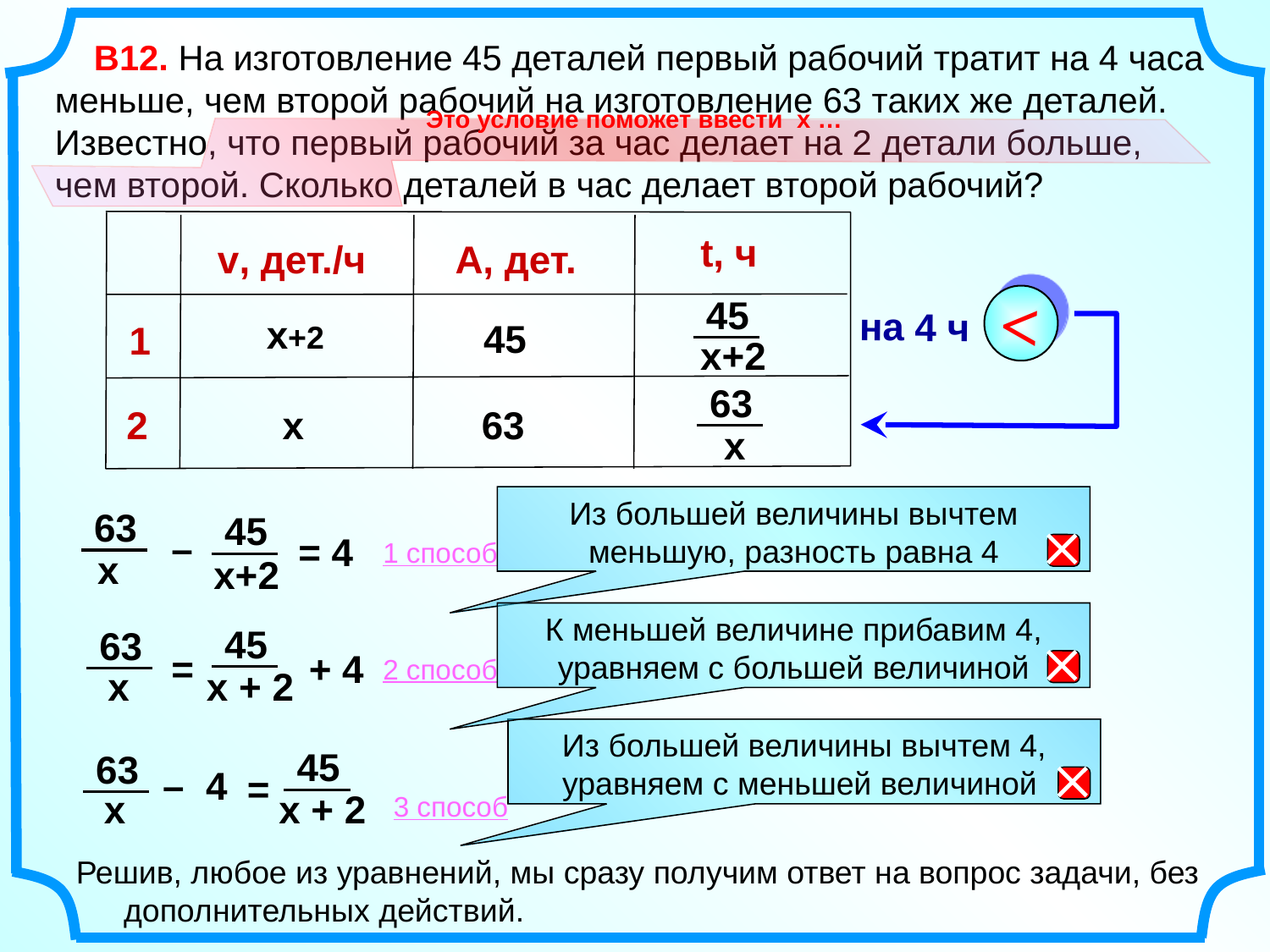

В12. На изготовление 45 деталей первый рабочий тратит на 4 часа меньше, чем второй рабочий на изготовление 63 таких же деталей. Известно, что первый рабочий за час делает на 2 детали больше, чем второй. Сколько деталей в час делает второй рабочий?
Это условие поможет ввести  х …

1

2

А, дет.
t, ч
 45
х+2

 63
   х

v, дет./ч
х
<
на 4 ч

x+2
 45
 63
Из большей величины вычтем меньшую, разность равна 4
×

 63
  х

 45
 –
= 4
х+2

1 способ
К меньшей величине прибавим 4, уравняем с большей величиной
×

 45
х + 2

 63
х

=
+ 4
2 способ
Из большей величины вычтем 4, уравняем с меньшей величиной
×

 45
х + 2

 63
х

 –  4
=
3 способ
Решив, любое из уравнений, мы сразу получим ответ на вопрос задачи, без дополнительных действий.